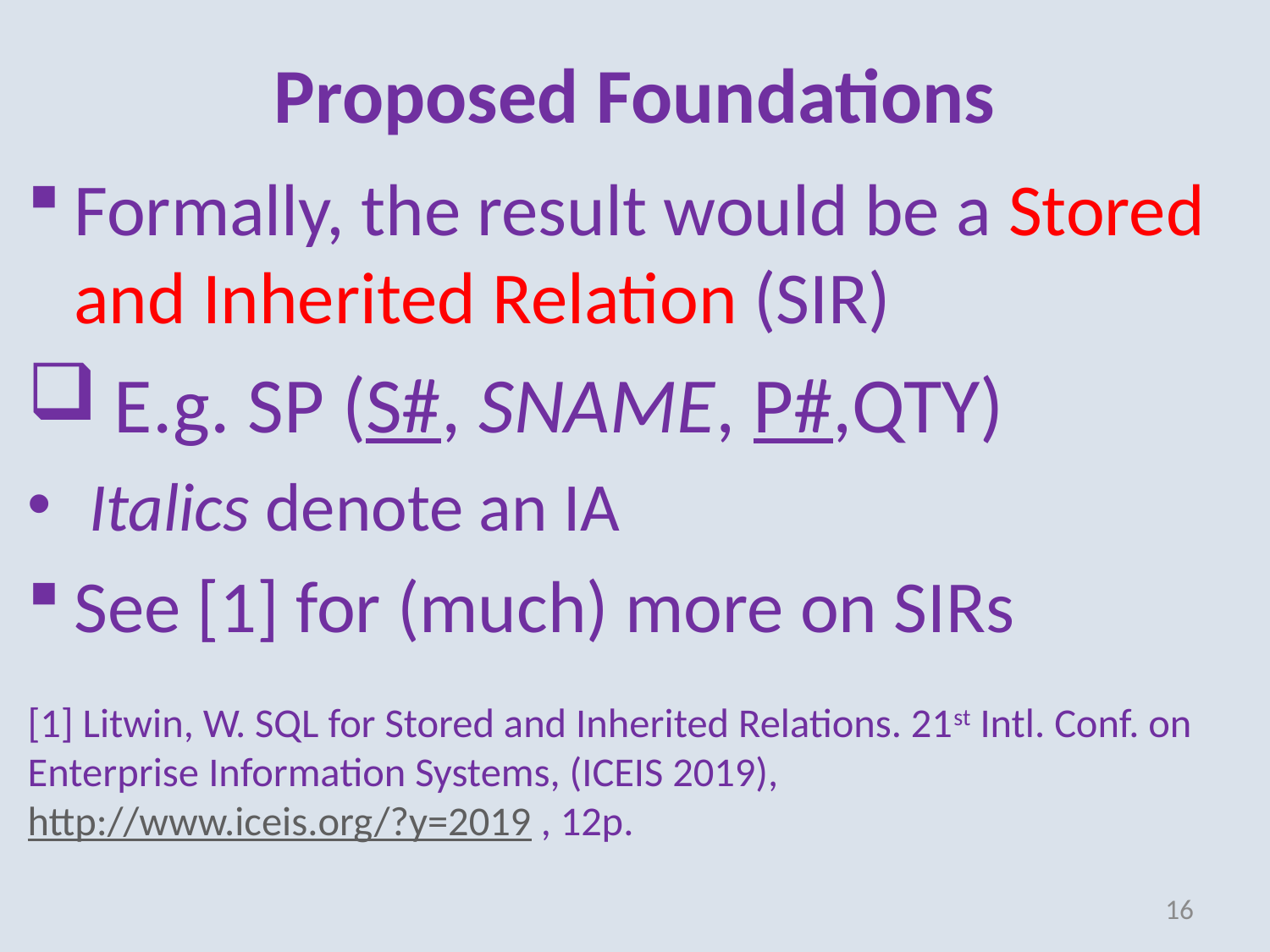

# Proposed Foundations
Formally, the result would be a Stored and Inherited Relation (SIR)
 E.g. SP (S#, SNAME, P#,QTY)
 Italics denote an IA
See [1] for (much) more on SIRs
[1] Litwin, W. SQL for Stored and Inherited Relations. 21st Intl. Conf. on Enterprise Information Systems, (ICEIS 2019), http://www.iceis.org/?y=2019 , 12p.

16